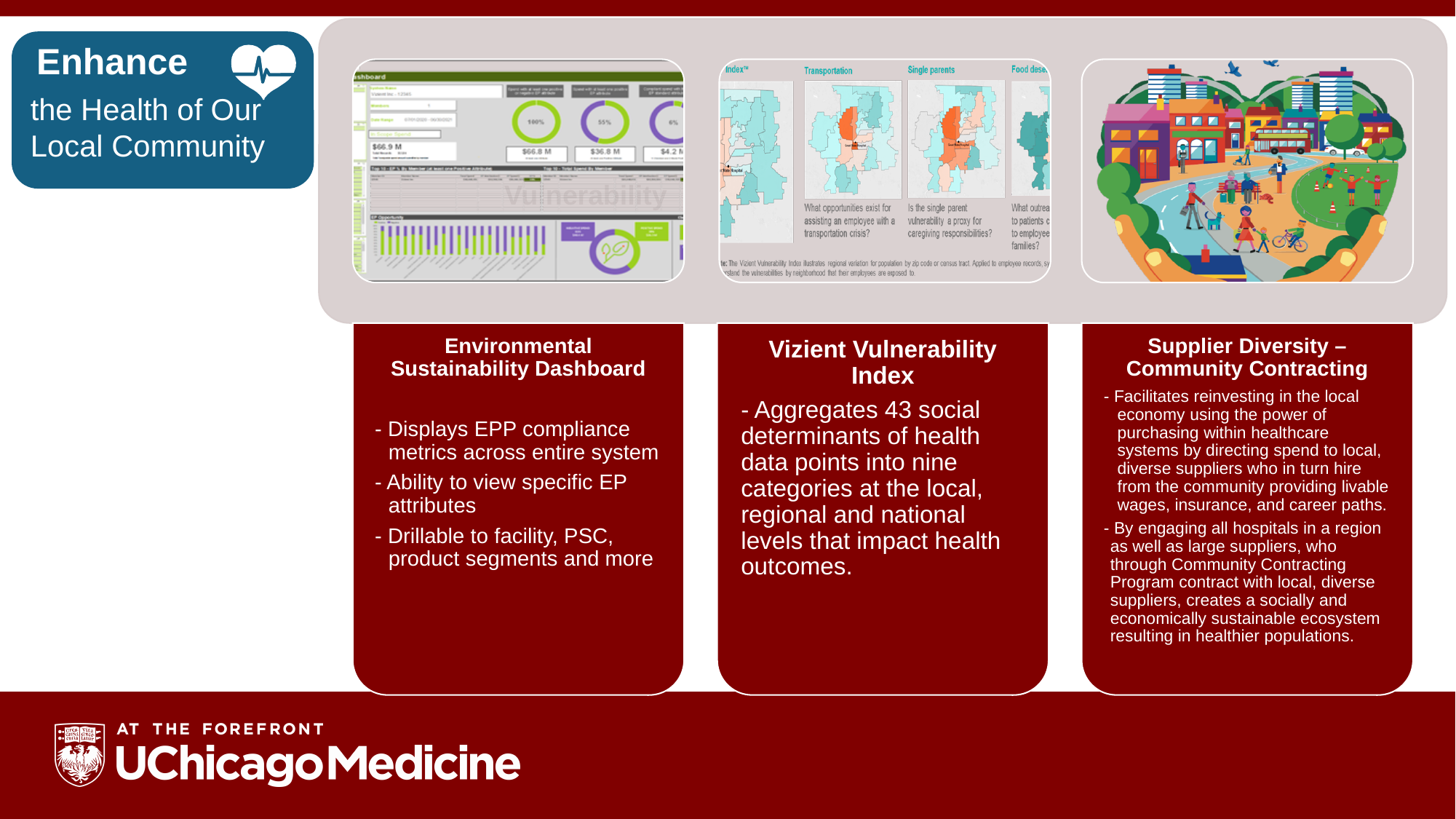

Environmental Sustainability Dashboard

- Displays EPP compliance metrics across entire system
- Ability to view specific EP attributes
- Drillable to facility, PSC, product segments and more
Vizient Vulnerability Index
- Aggregates 43 social determinants of health data points into nine categories at the local, regional and national levels that impact health outcomes.
Supplier Diversity – Community Contracting
- Facilitates reinvesting in the local economy using the power of purchasing within healthcare systems by directing spend to local, diverse suppliers who in turn hire from the community providing livable wages, insurance, and career paths.
- By engaging all hospitals in a region as well as large suppliers, who through Community Contracting Program contract with local, diverse suppliers, creates a socially and economically sustainable ecosystem resulting in healthier populations.

Enhance

the Health of Our Local Community
Vizient Vulnerability Index
Community
Contracting